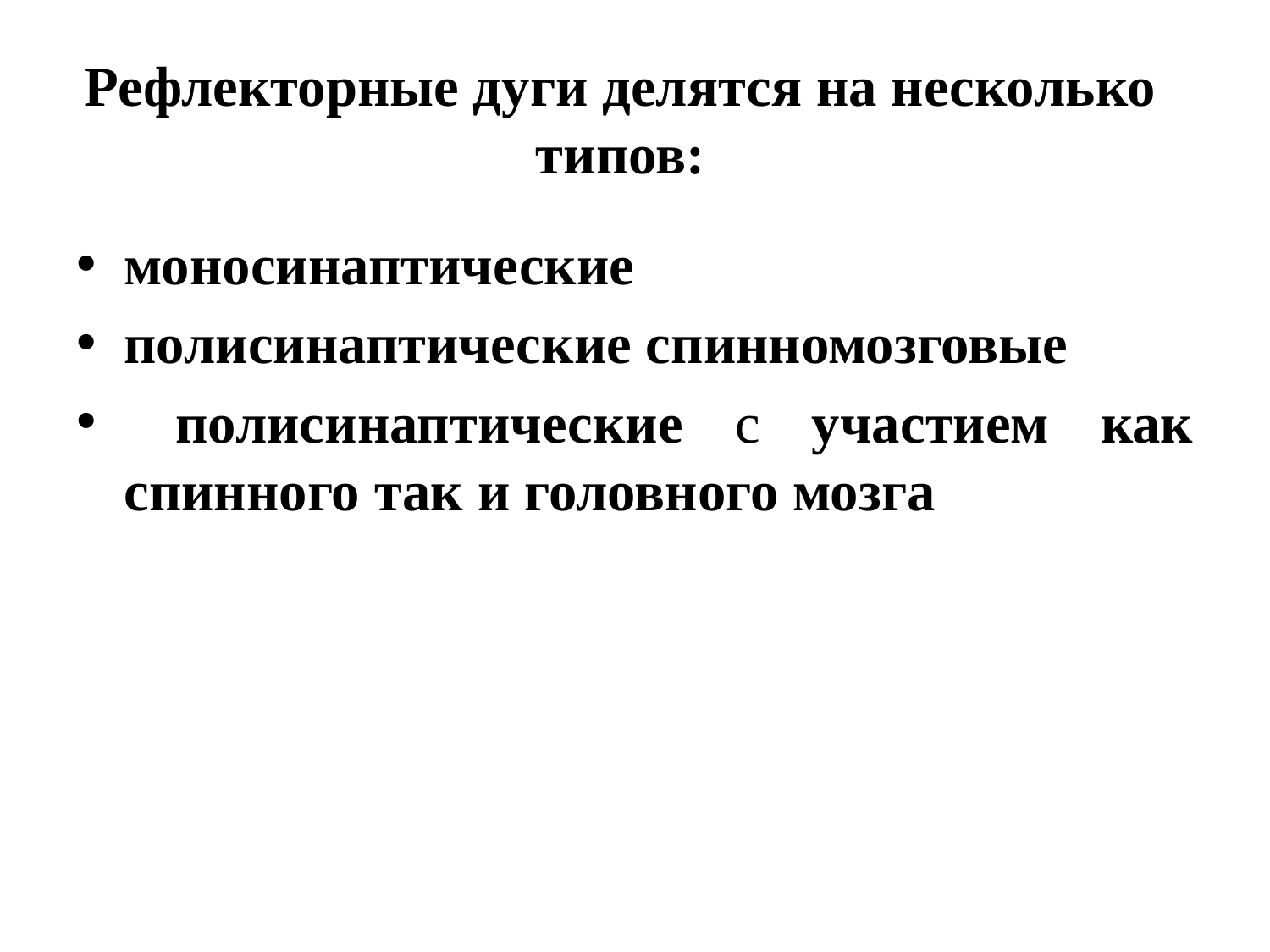

# Рефлекторные дуги делятся на несколько типов:
моносинаптические
полисинаптические спинномозговые
 полисинаптические с участием как спинного так и головного мозга